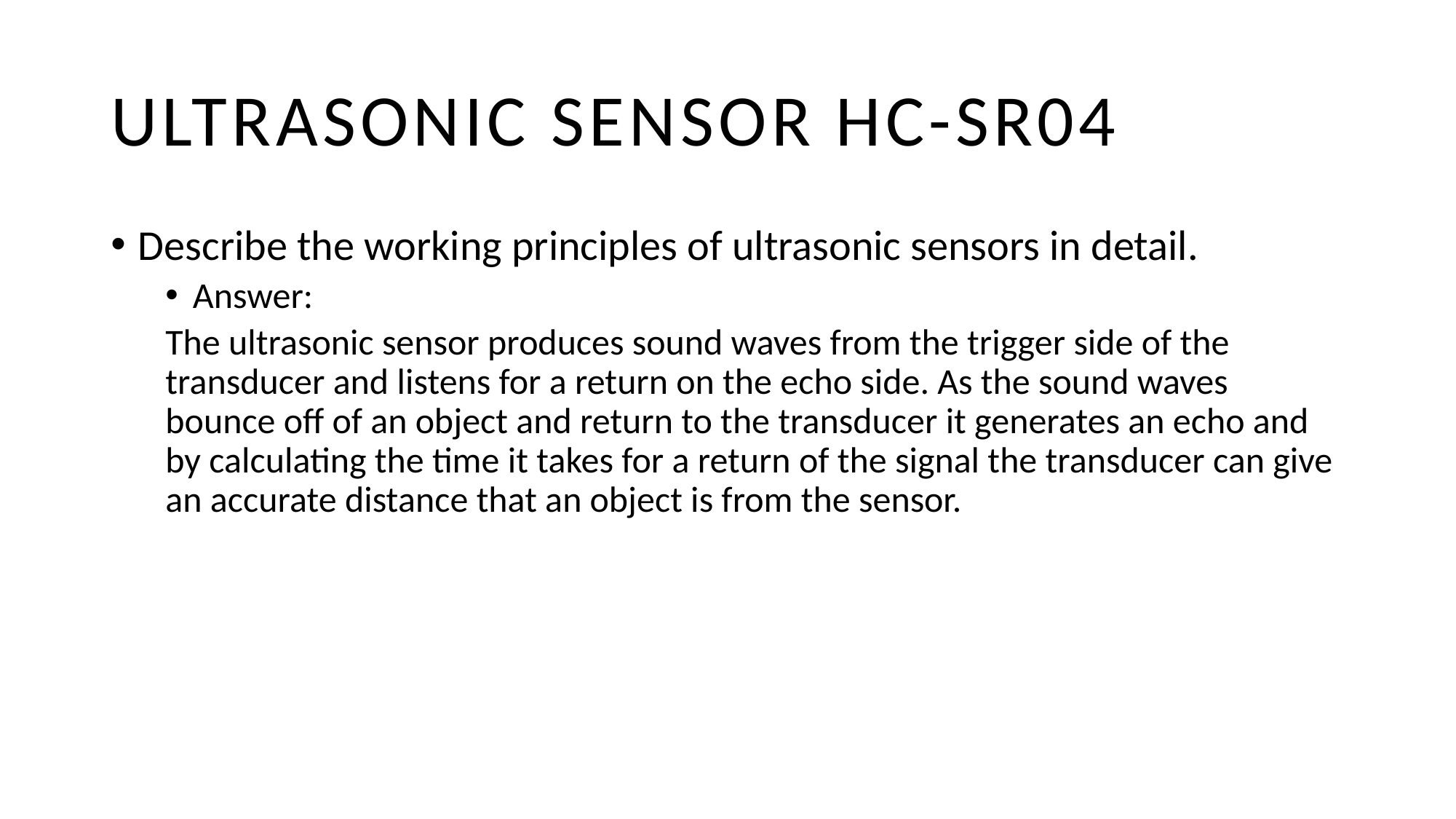

# Ultrasonic Sensor HC-SR04
Describe the working principles of ultrasonic sensors in detail.
Answer:
The ultrasonic sensor produces sound waves from the trigger side of the transducer and listens for a return on the echo side. As the sound waves bounce off of an object and return to the transducer it generates an echo and by calculating the time it takes for a return of the signal the transducer can give an accurate distance that an object is from the sensor.